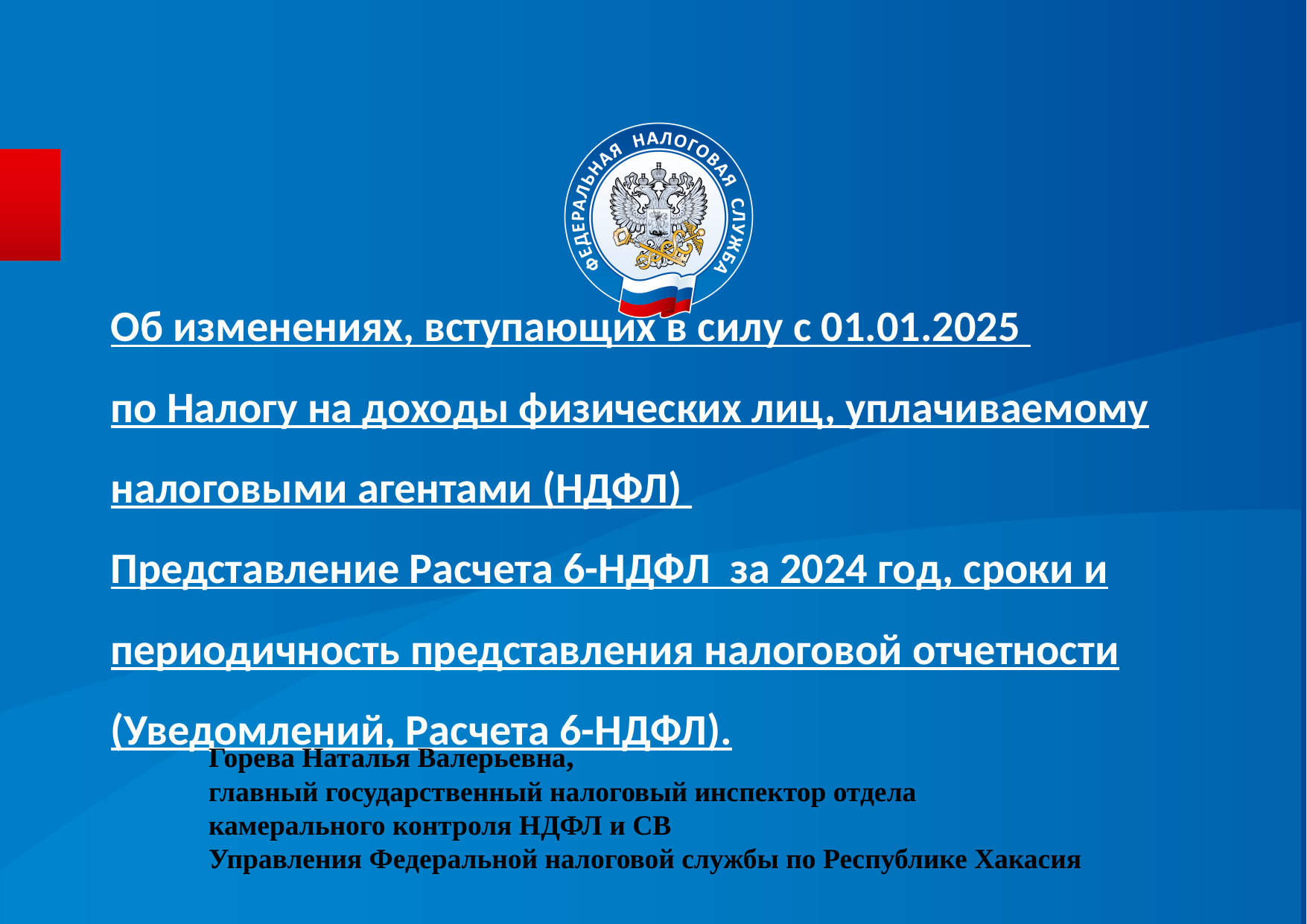

# Об изменениях, вступающих в силу с 01.01.2025 по Налогу на доходы физических лиц, уплачиваемому налоговыми агентами (НДФЛ) Представление Расчета 6-НДФЛ  за 2024 год, сроки и периодичность представления налоговой отчетности (Уведомлений, Расчета 6-НДФЛ).

Горева Наталья Валерьевна,
главный государственный налоговый инспектор отдела камерального контроля НДФЛ и СВ
Управления Федеральной налоговой службы по Республике Хакасия